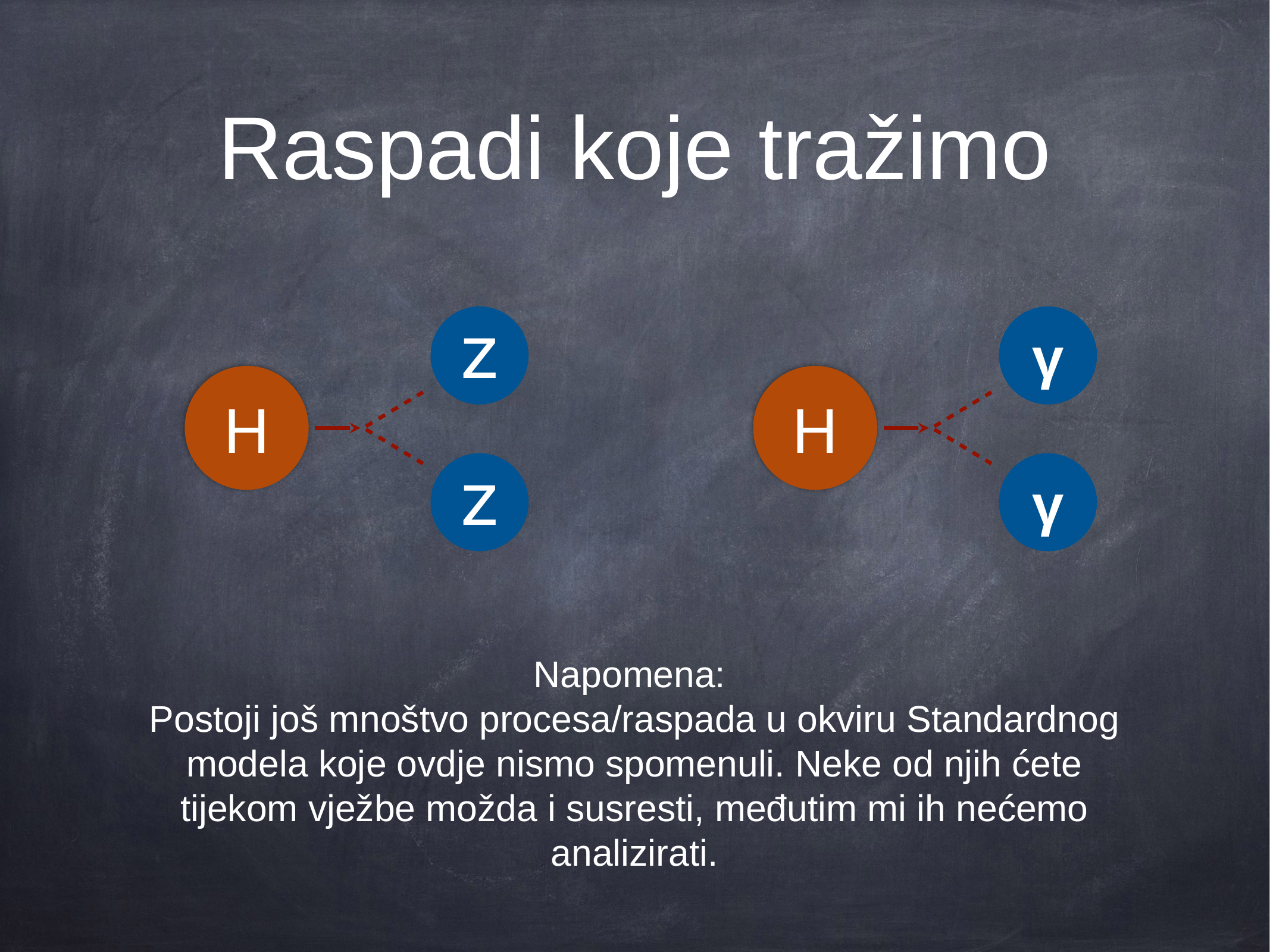

# Raspadi koje tražimo
Z
H

Z
γ
H

γ
Napomena:
Postoji još mnoštvo procesa/raspada u okviru Standardnog modela koje ovdje nismo spomenuli. Neke od njih ćete tijekom vježbe možda i susresti, međutim mi ih nećemo analizirati.